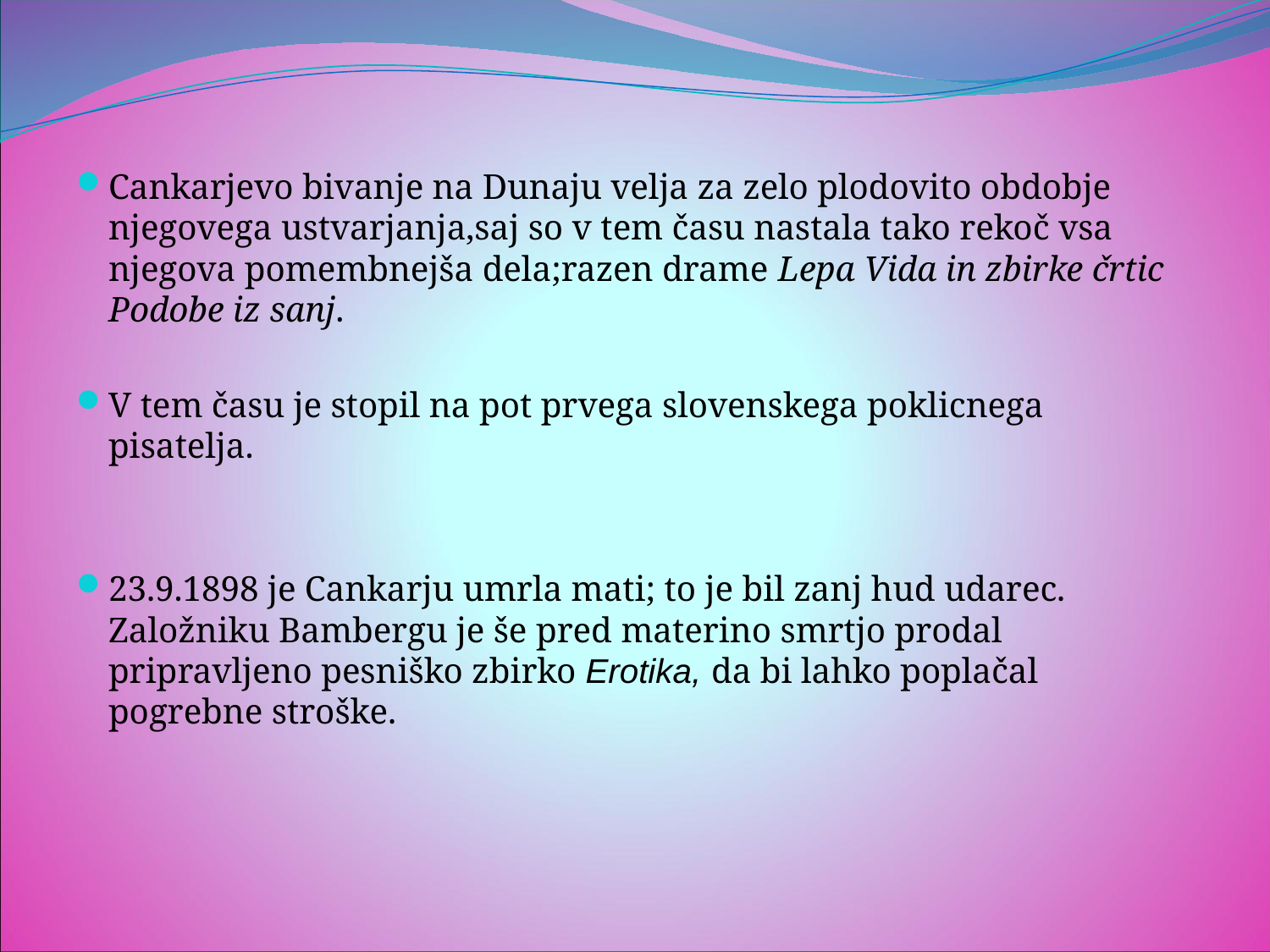

Cankarjevo bivanje na Dunaju velja za zelo plodovito obdobje njegovega ustvarjanja,saj so v tem času nastala tako rekoč vsa njegova pomembnejša dela;razen drame Lepa Vida in zbirke črtic Podobe iz sanj.

V tem času je stopil na pot prvega slovenskega poklicnega pisatelja.

23.9.1898 je Cankarju umrla mati; to je bil zanj hud udarec. Založniku Bambergu je še pred materino smrtjo prodal pripravljeno pesniško zbirko Erotika, da bi lahko poplačal pogrebne stroške.